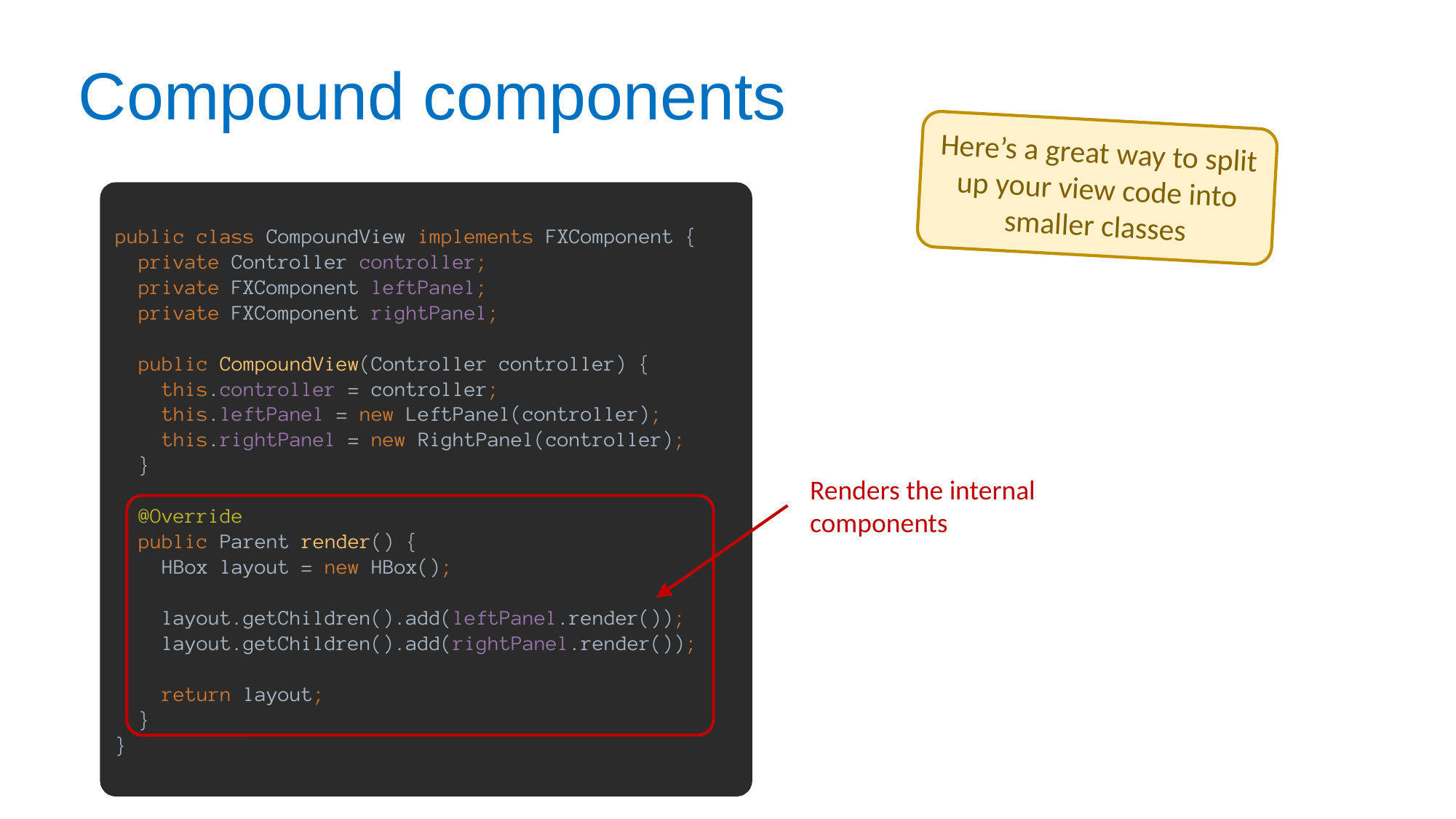

# Compound components
Here’s a great way to split up your view code into smaller classes
public class CompoundView implements FXComponent {
  private Controller controller;
  private FXComponent leftPanel;
  private FXComponent rightPanel;
  public CompoundView(Controller controller) {
    this.controller = controller;
    this.leftPanel = new LeftPanel(controller);
    this.rightPanel = new RightPanel(controller);
  }
  @Override
  public Parent render() {
    HBox layout = new HBox();
    layout.getChildren().add(leftPanel.render());
    layout.getChildren().add(rightPanel.render());
    return layout;
  }
}
Renders the internal components